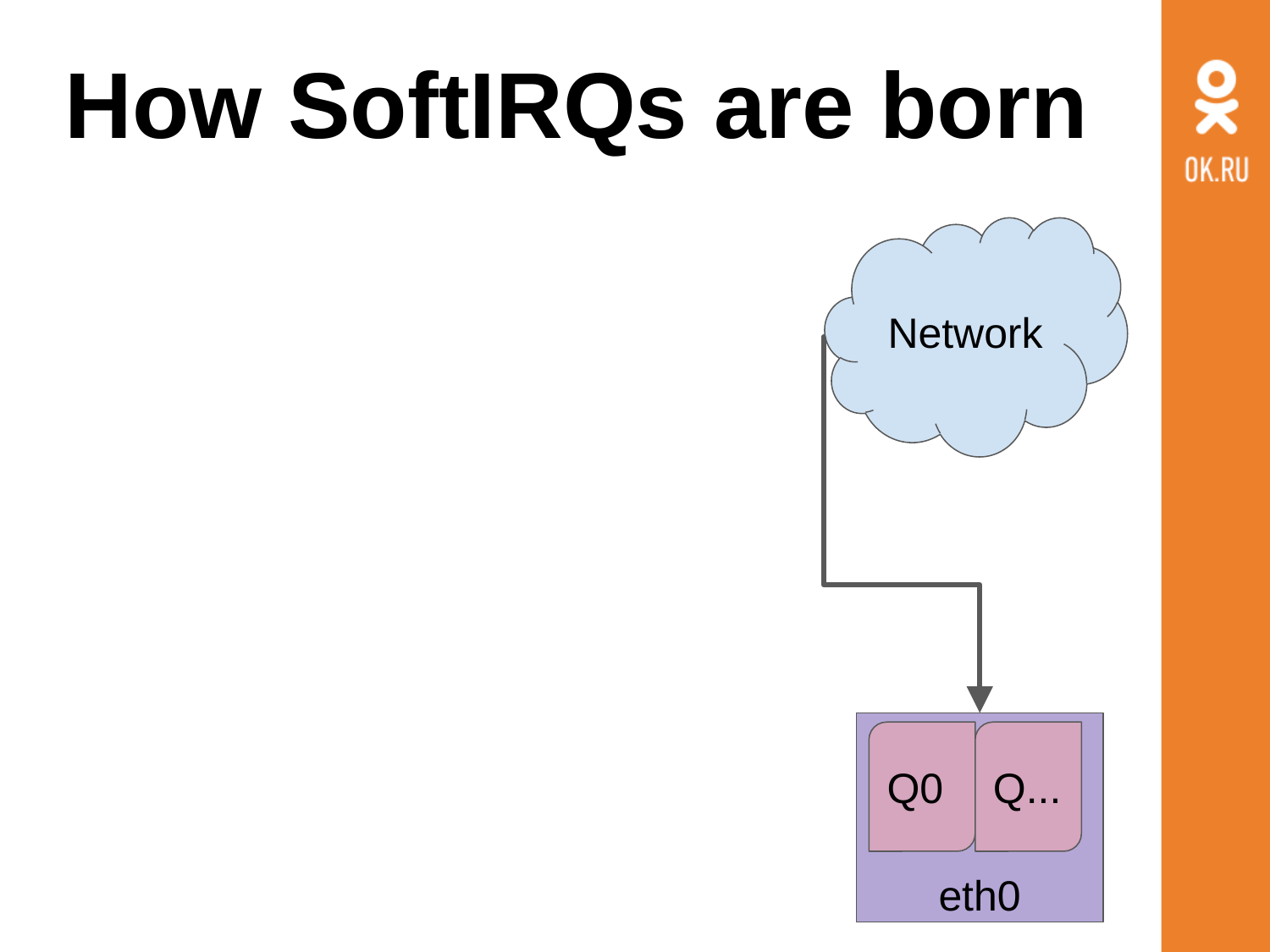

# How SoftIRQs are born
Network

eth0
Q0
Q...